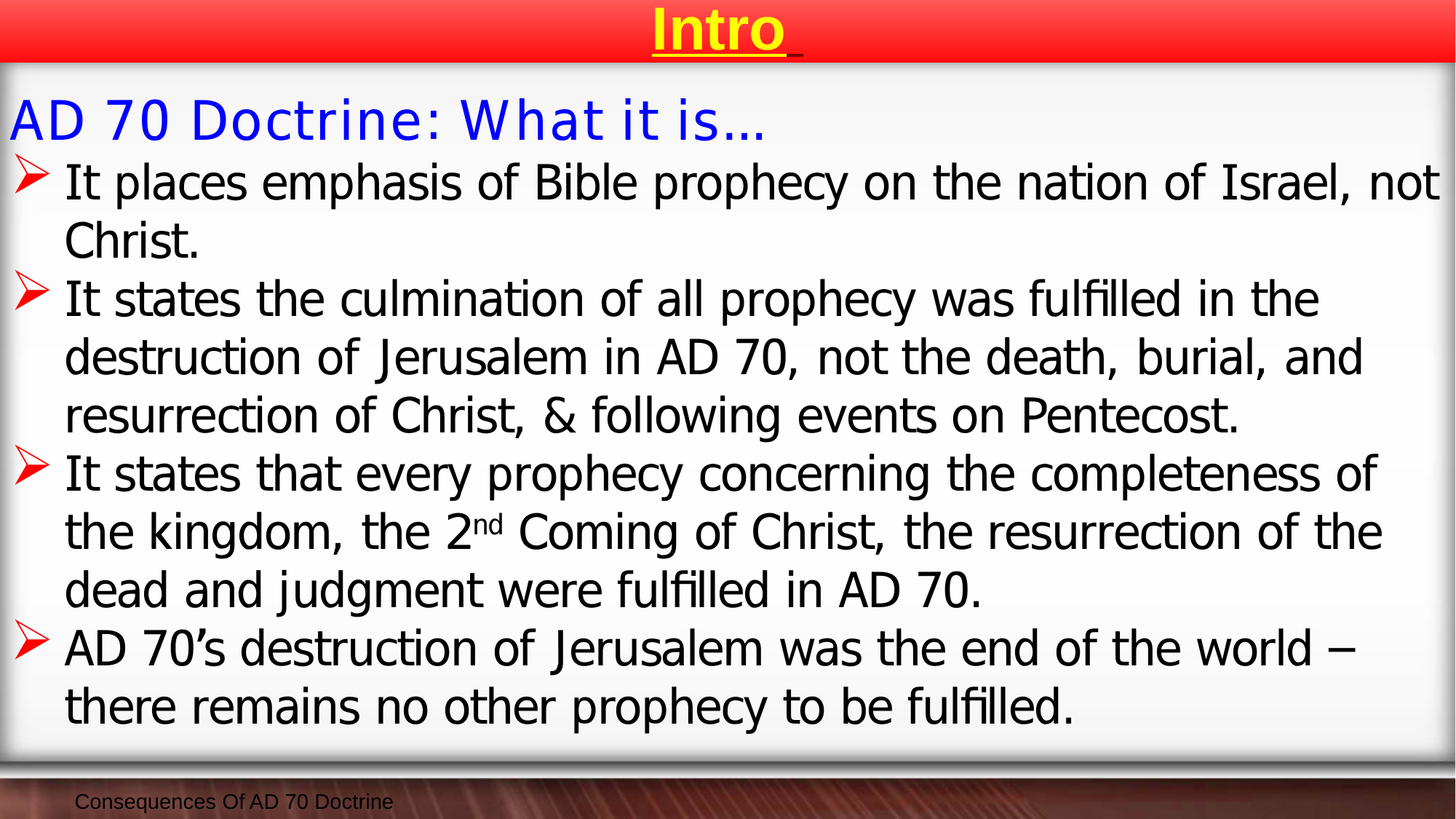

# Intro
AD 70 Doctrine: What it is…
It places emphasis of Bible prophecy on the nation of Israel, not Christ.
It states the culmination of all prophecy was fulfilled in the destruction of Jerusalem in AD 70, not the death, burial, and resurrection of Christ, & following events on Pentecost.
It states that every prophecy concerning the completeness of the kingdom, the 2nd Coming of Christ, the resurrection of the dead and judgment were fulfilled in AD 70.
AD 70’s destruction of Jerusalem was the end of the world – there remains no other prophecy to be fulfilled.
Consequences Of AD 70 Doctrine